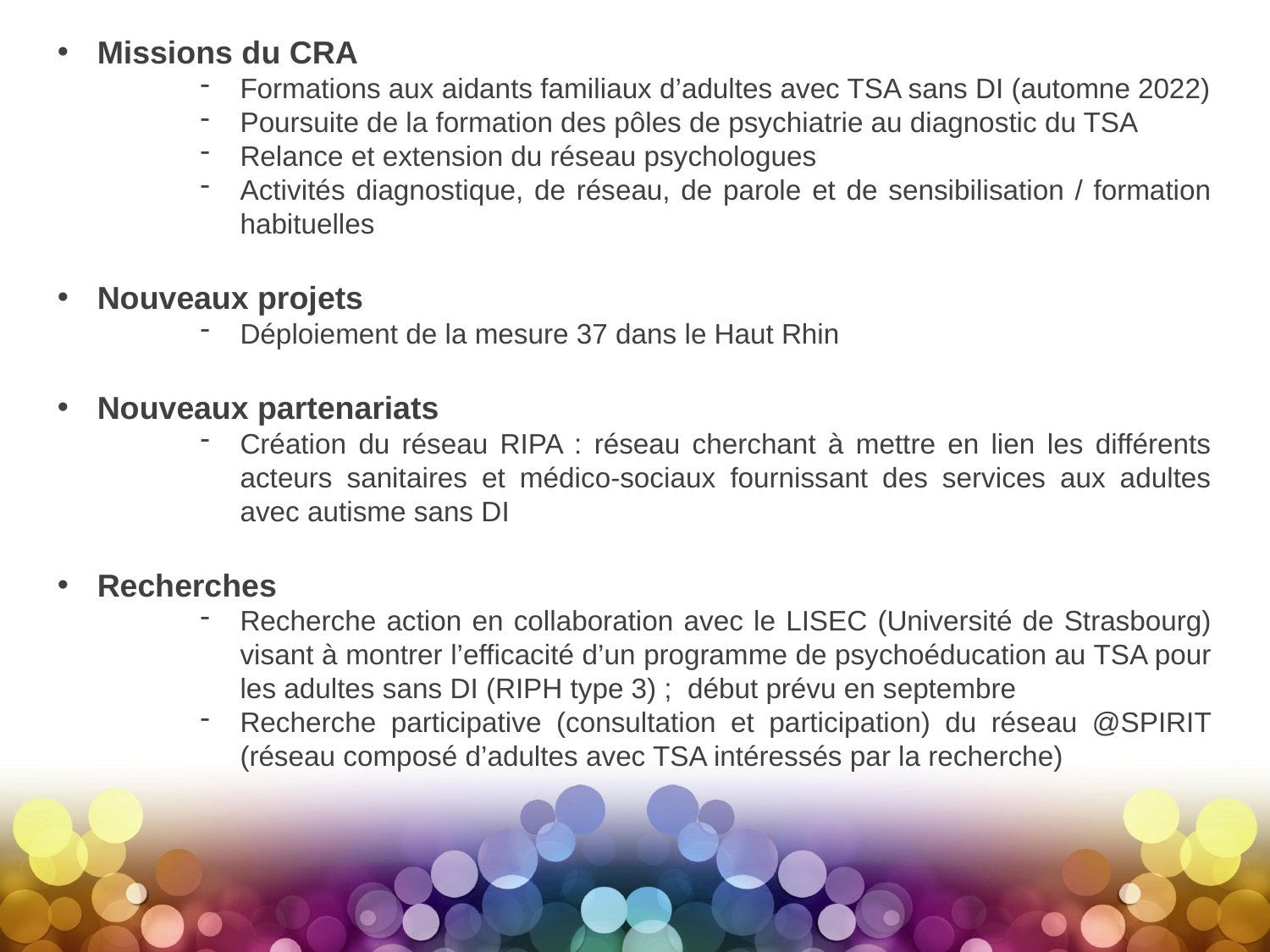

Missions du CRA
Formations aux aidants familiaux d’adultes avec TSA sans DI (automne 2022)
Poursuite de la formation des pôles de psychiatrie au diagnostic du TSA
Relance et extension du réseau psychologues
Activités diagnostique, de réseau, de parole et de sensibilisation / formation habituelles

Nouveaux projets
Déploiement de la mesure 37 dans le Haut Rhin

Nouveaux partenariats
Création du réseau RIPA : réseau cherchant à mettre en lien les différents acteurs sanitaires et médico-sociaux fournissant des services aux adultes avec autisme sans DI

Recherches
Recherche action en collaboration avec le LISEC (Université de Strasbourg) visant à montrer l’efficacité d’un programme de psychoéducation au TSA pour les adultes sans DI (RIPH type 3) ;  début prévu en septembre
Recherche participative (consultation et participation) du réseau @SPIRIT (réseau composé d’adultes avec TSA intéressés par la recherche)